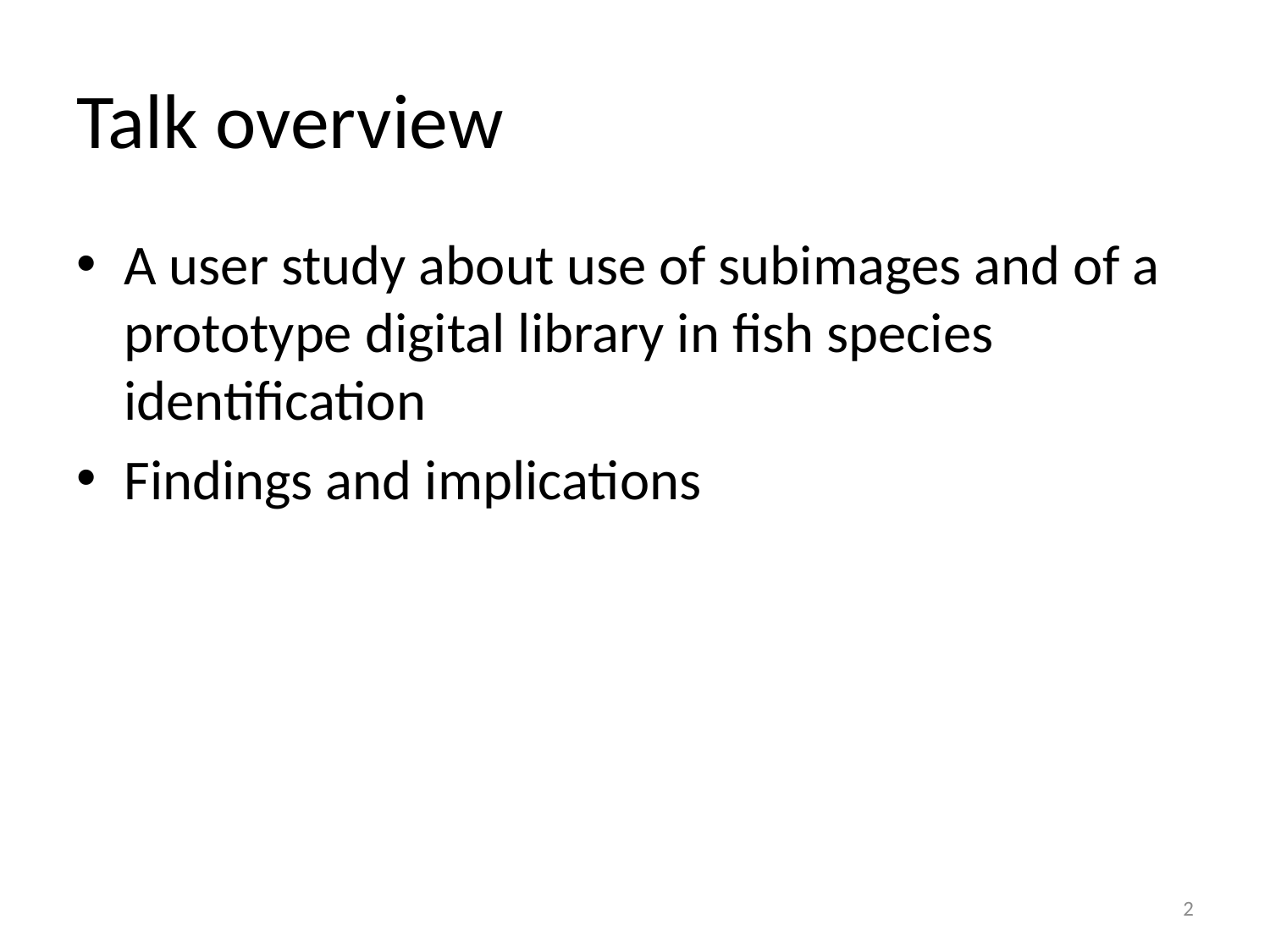

# Talk overview
A user study about use of subimages and of a prototype digital library in fish species identification
Findings and implications
2